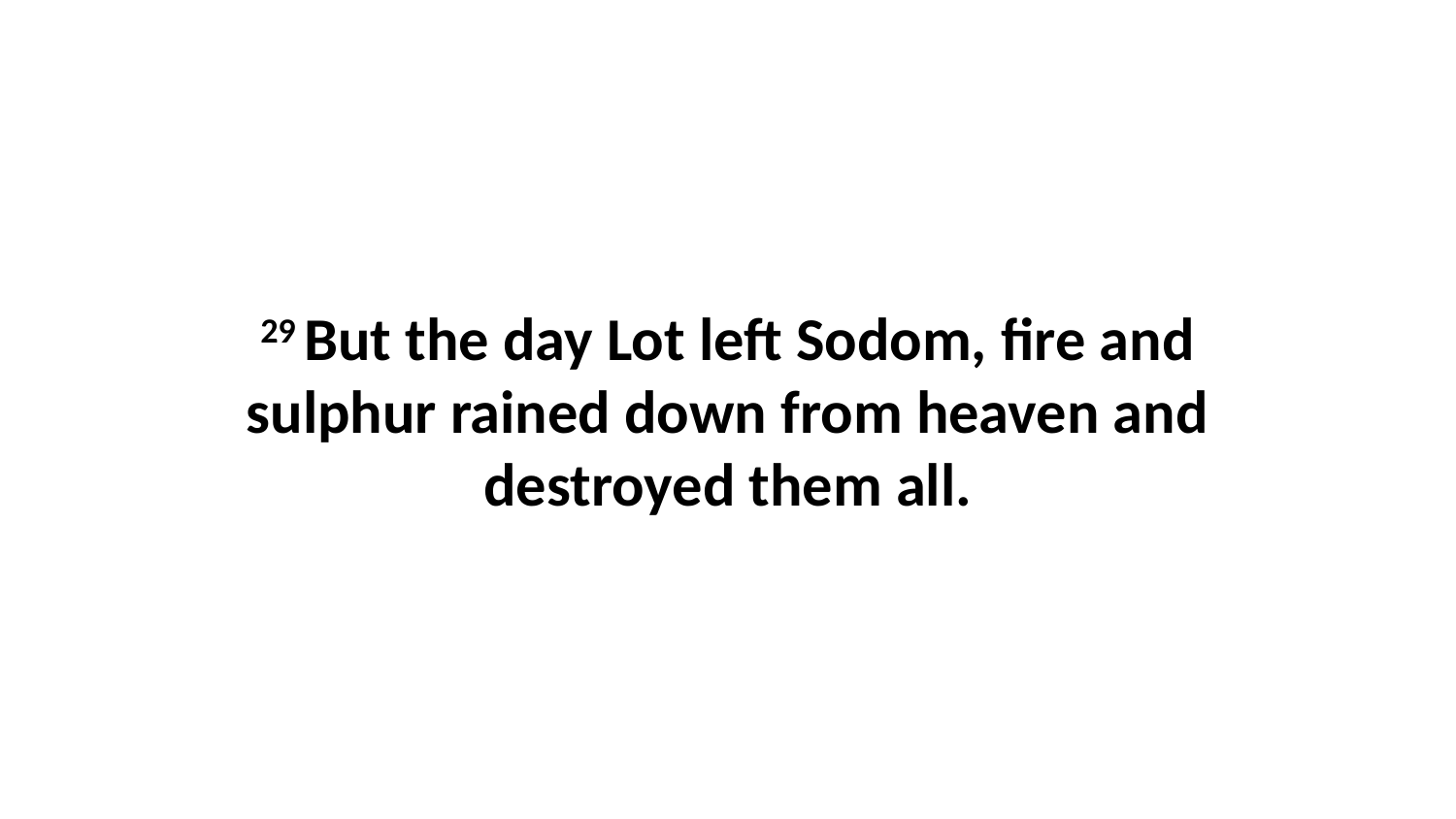

29 But the day Lot left Sodom, fire and sulphur rained down from heaven and destroyed them all.